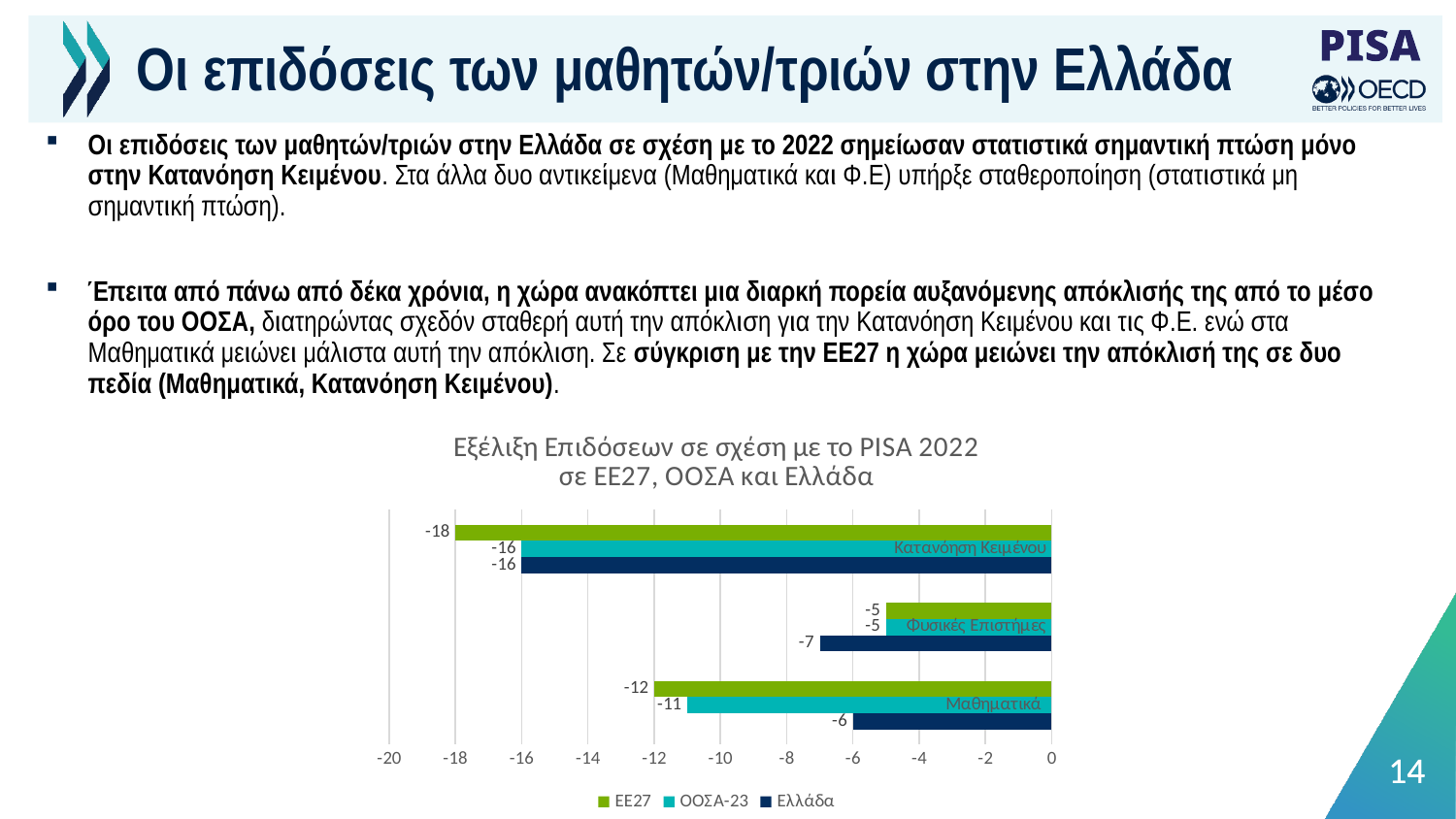

# Οι επιδόσεις των μαθητών/τριών στην Ελλάδα
Οι επιδόσεις των μαθητών/τριών στην Ελλάδα σε σχέση με το 2022 σημείωσαν στατιστικά σημαντική πτώση μόνο στην Κατανόηση Κειμένου. Στα άλλα δυο αντικείμενα (Μαθηματικά και Φ.Ε) υπήρξε σταθεροποίηση (στατιστικά μη σημαντική πτώση).

Έπειτα από πάνω από δέκα χρόνια, η χώρα ανακόπτει μια διαρκή πορεία αυξανόμενης απόκλισής της από το μέσο όρο του ΟΟΣΑ, διατηρώντας σχεδόν σταθερή αυτή την απόκλιση για την Κατανόηση Κειμένου και τις Φ.Ε. ενώ στα Μαθηματικά μειώνει μάλιστα αυτή την απόκλιση. Σε σύγκριση με την ΕΕ27 η χώρα μειώνει την απόκλισή της σε δυο πεδία (Μαθηματικά, Κατανόηση Κειμένου).

### Chart: Εξέλιξη Επιδόσεων σε σχέση με το PISA 2022 σε ΕΕ27, ΟΟΣΑ και Ελλάδα

| Category | Ελλάδα | ΟΟΣΑ-23 | ΕΕ27 |
|---|---|---|---|
| Μαθηματικά  | -6.0 | -11.0 | -12.0 |
| Φυσικές Επιστήμες | -7.0 | -5.0 | -5.0 |
| Κατανόηση Κειμένου | -16.0 | -16.0 | -18.0 |